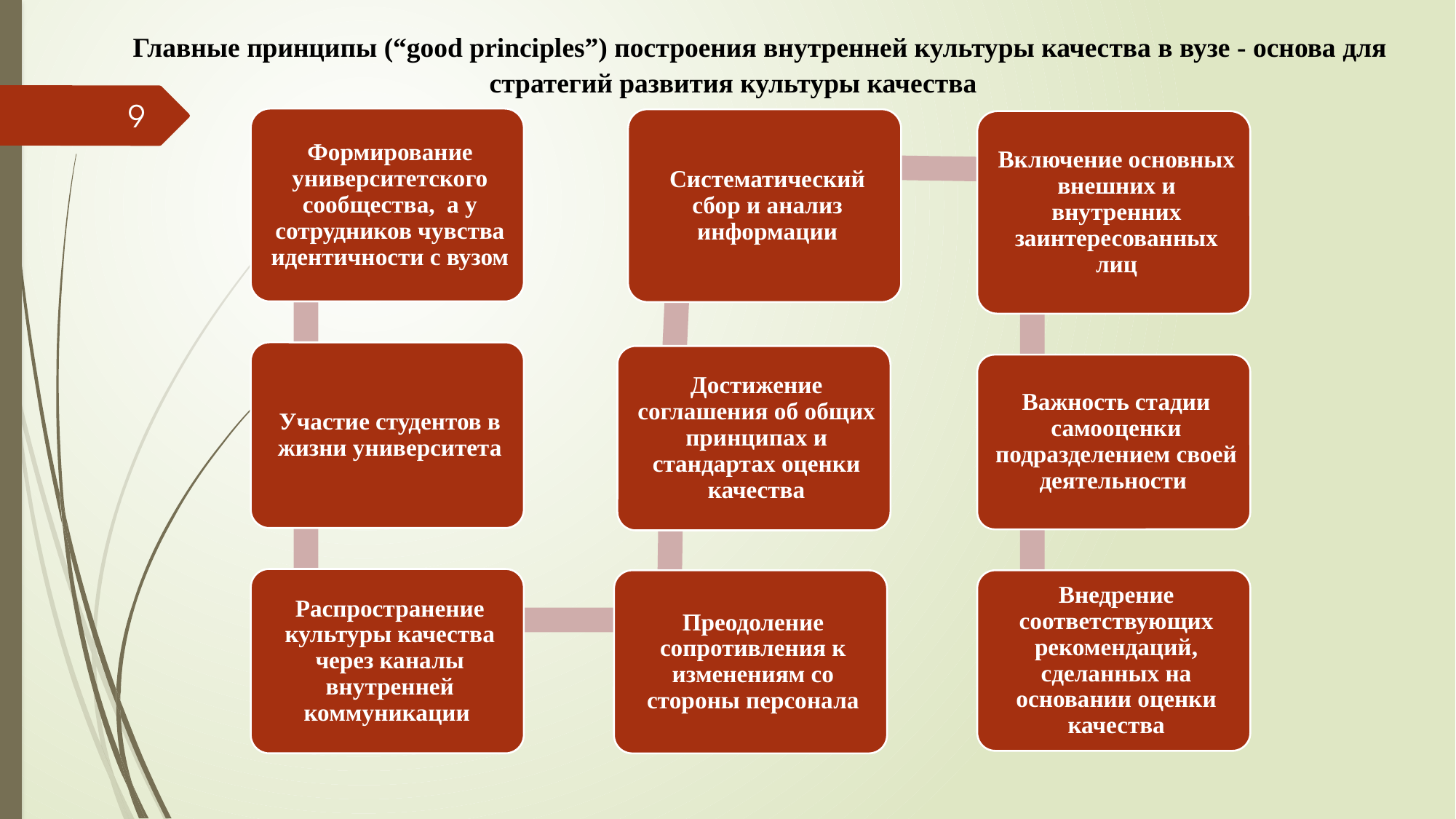

Главные принципы (“good principles”) построения внутренней культуры качества в вузе - основа для стратегий развития культуры качества
9
Формирование университетского сообщества,  а у сотрудников чувства идентичности с вузом
Участие студентов в жизни университета
Распространение культуры качества через каналы внутренней коммуникации
Преодоление сопротивления к изменениям со стороны персонала
Достижение соглашения об общих принципах и стандартах оценки качества
Систематический сбор и анализ информации
Включение основных внешних и внутренних заинтересованных лиц
Важность стадии самооценки подразделением своей деятельности
Внедрение соответствующих рекомендаций, сделанных на основании оценки качества